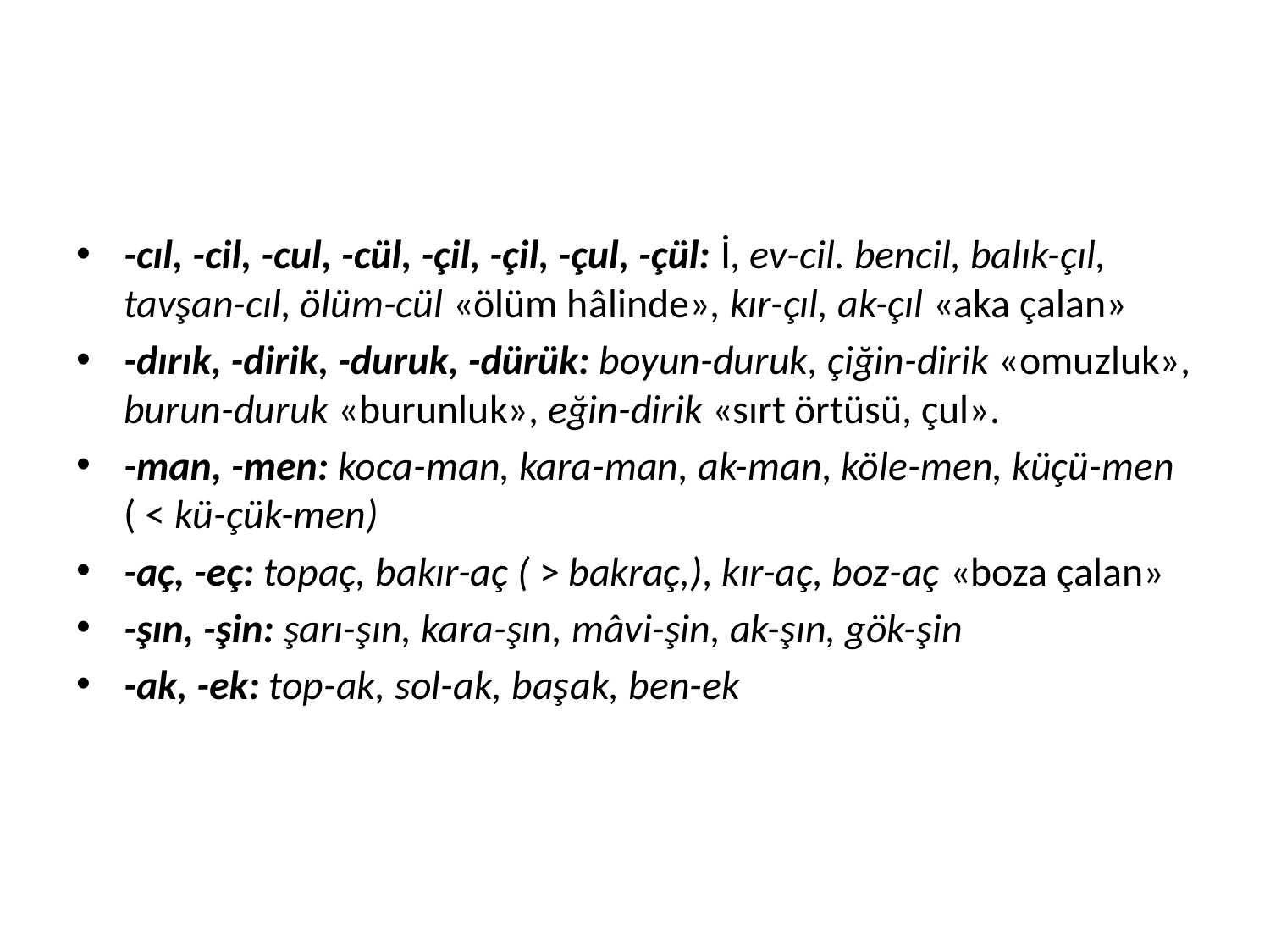

#
-cıl, -cil, -cul, -cül, -çil, -çil, -çul, -çül: İ, ev-cil. ben­cil, balık-çıl, tavşan-cıl, ölüm-cül «ölüm hâ­linde», kır-çıl, ak-çıl «aka çalan»
-dırık, -dirik, -duruk, -dürük: boyun-duruk, çiğin-dirik «omuzluk», burun-duruk «bu­runluk», eğin-dirik «sırt örtüsü, çul».
-man, -men: koca-man, kara-man, ak-man, köle-men, küçü-men ( < kü-çük-men)
-aç, -eç: top­aç, bakır-aç ( > bakraç,), kır-aç, boz-aç «boza çalan»
-şın, -şin: şarı-şın, kara-şın, mâvi-şin, ak-şın, gök-şin
-ak, -ek: top-ak, sol-ak, baş­ak, ben-ek